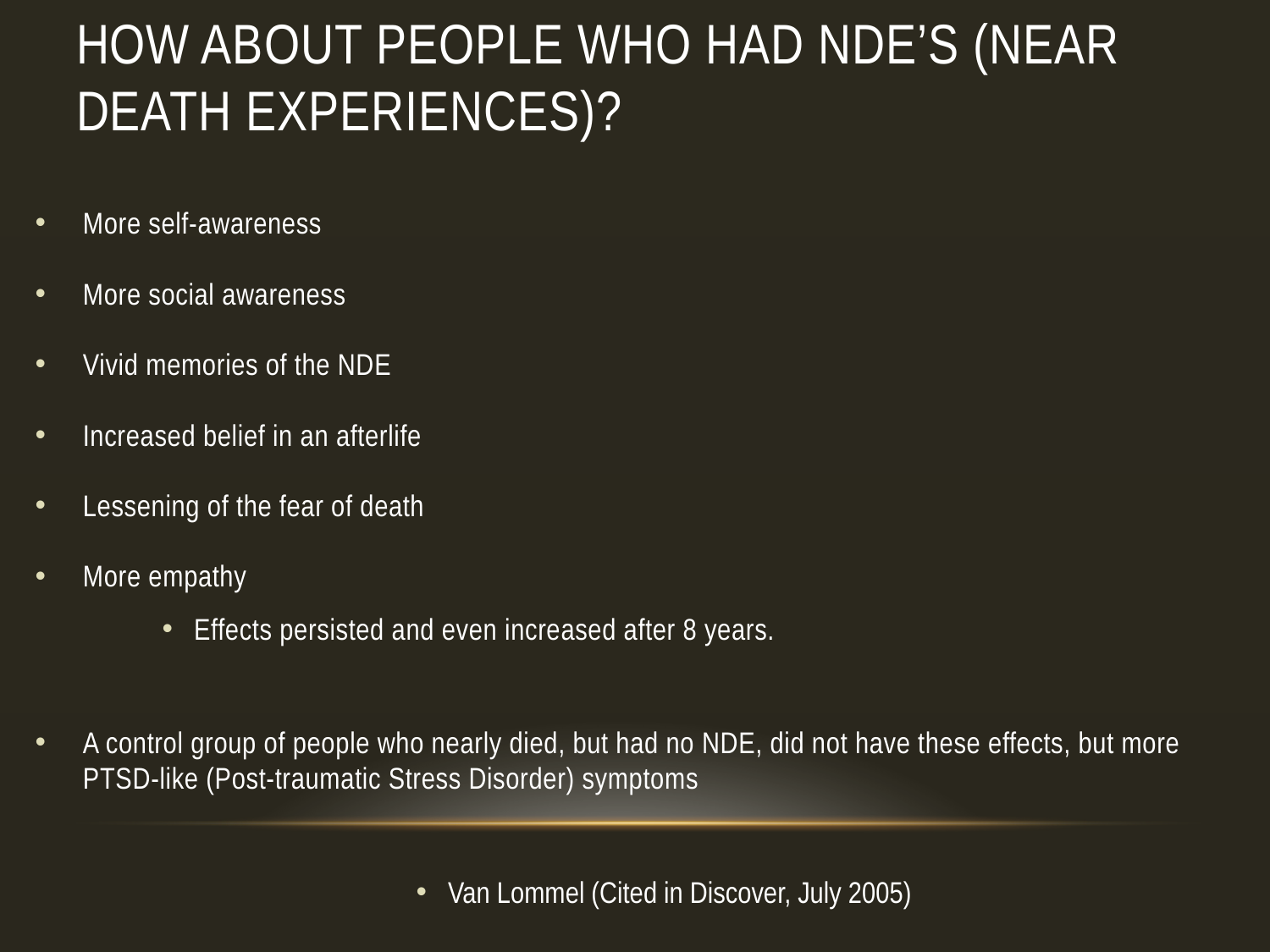

# How about people who had NDE’s (Near Death Experiences)?
More self-awareness
More social awareness
Vivid memories of the NDE
Increased belief in an afterlife
Lessening of the fear of death
More empathy
Effects persisted and even increased after 8 years.

A control group of people who nearly died, but had no NDE, did not have these effects, but more PTSD-like (Post-traumatic Stress Disorder) symptoms

Van Lommel (Cited in Discover, July 2005)